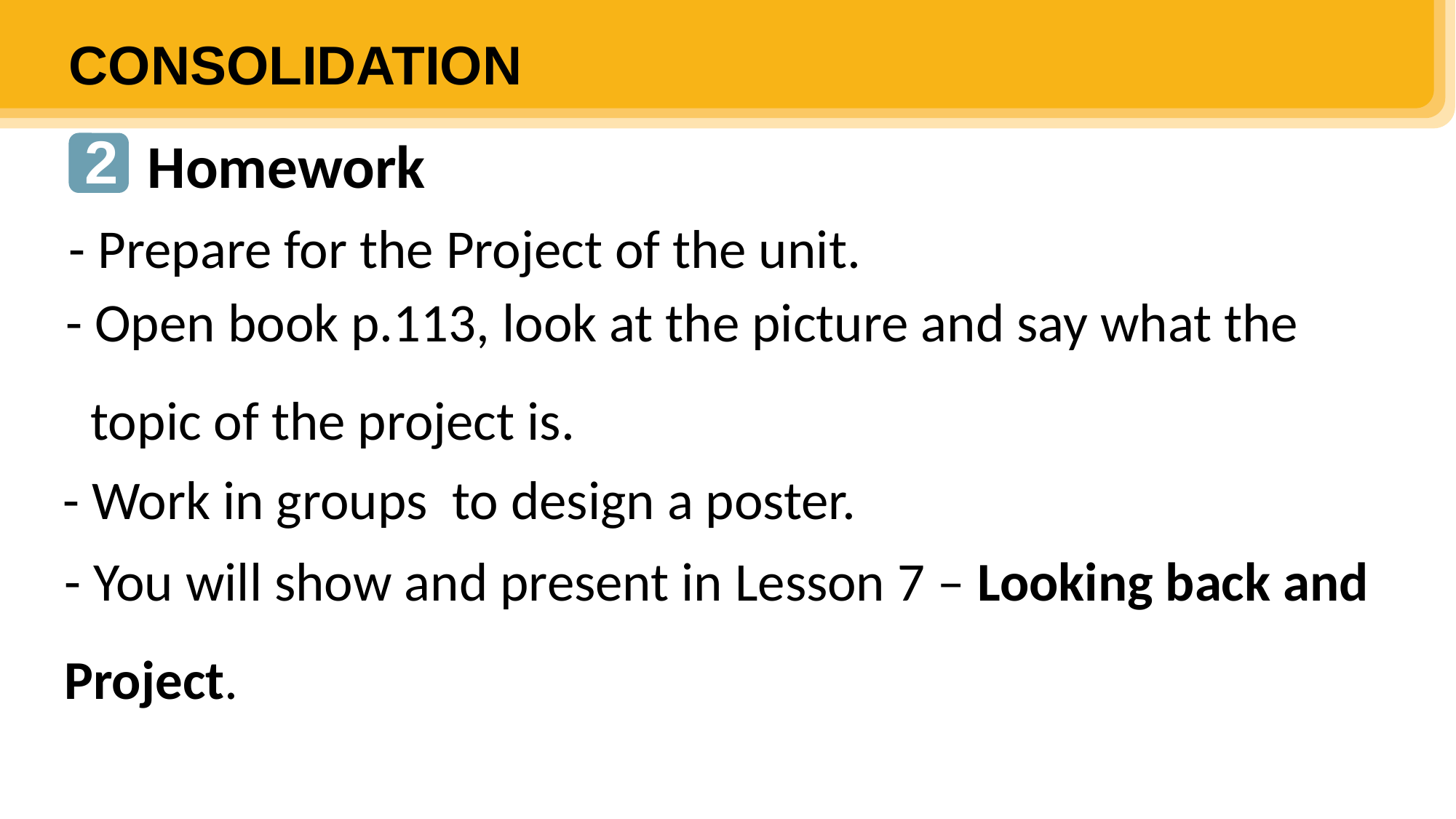

CONSOLIDATION
2
Homework

- Prepare for the Project of the unit.
- Open book p.113, look at the picture and say what the
  topic of the project is.
- Work in groups  to design a poster.
- You will show and present in Lesson 7 – Looking back and Project.